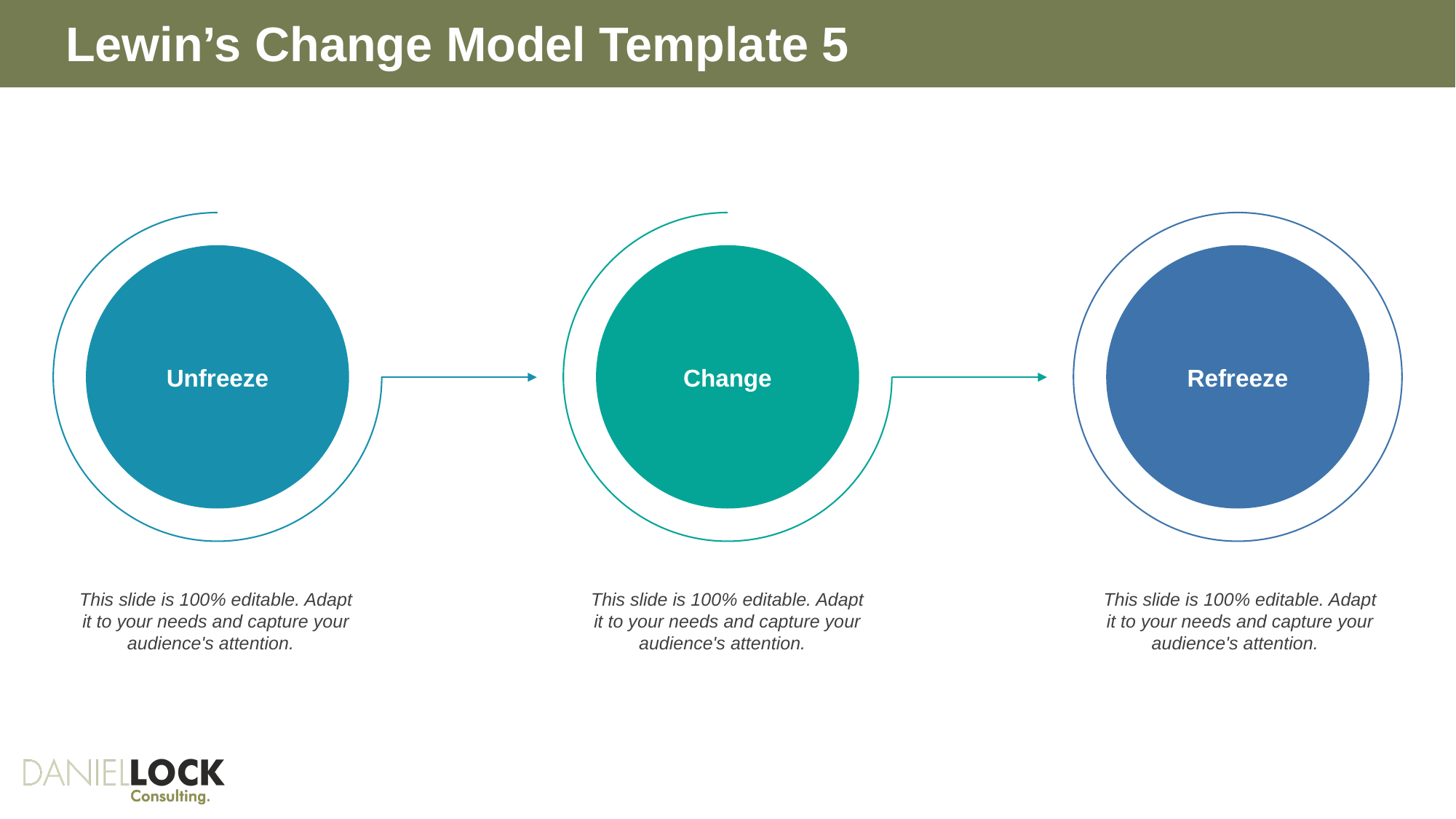

# Lewin’s Change Model Template 5

Unfreeze
Change
Refreeze
This slide is 100% editable. Adapt it to your needs and capture your audience's attention.
This slide is 100% editable. Adapt it to your needs and capture your audience's attention.
This slide is 100% editable. Adapt it to your needs and capture your audience's attention.